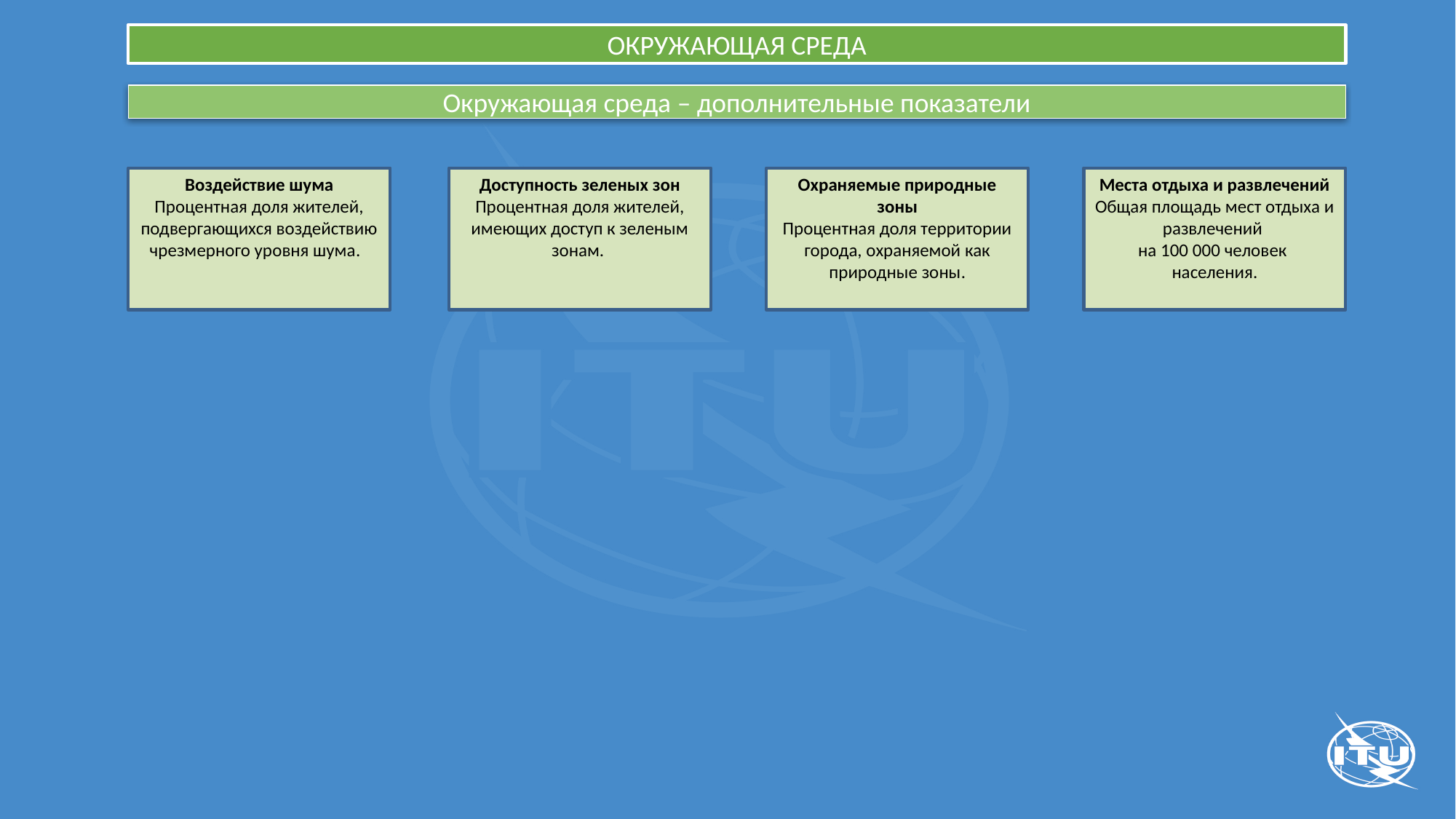

ОКРУЖАЮЩАЯ СРЕДА
Окружающая среда – дополнительные показатели
Воздействие шума
Процентная доля жителей, подвергающихся воздействию чрезмерного уровня шума.
Доступность зеленых зон
Процентная доля жителей, имеющих доступ к зеленым зонам.
Охраняемые природные зоны
Процентная доля территории города, охраняемой как природные зоны.
Места отдыха и развлечений
Общая площадь мест отдыха и развлечений
на 100 000 человек
населения.